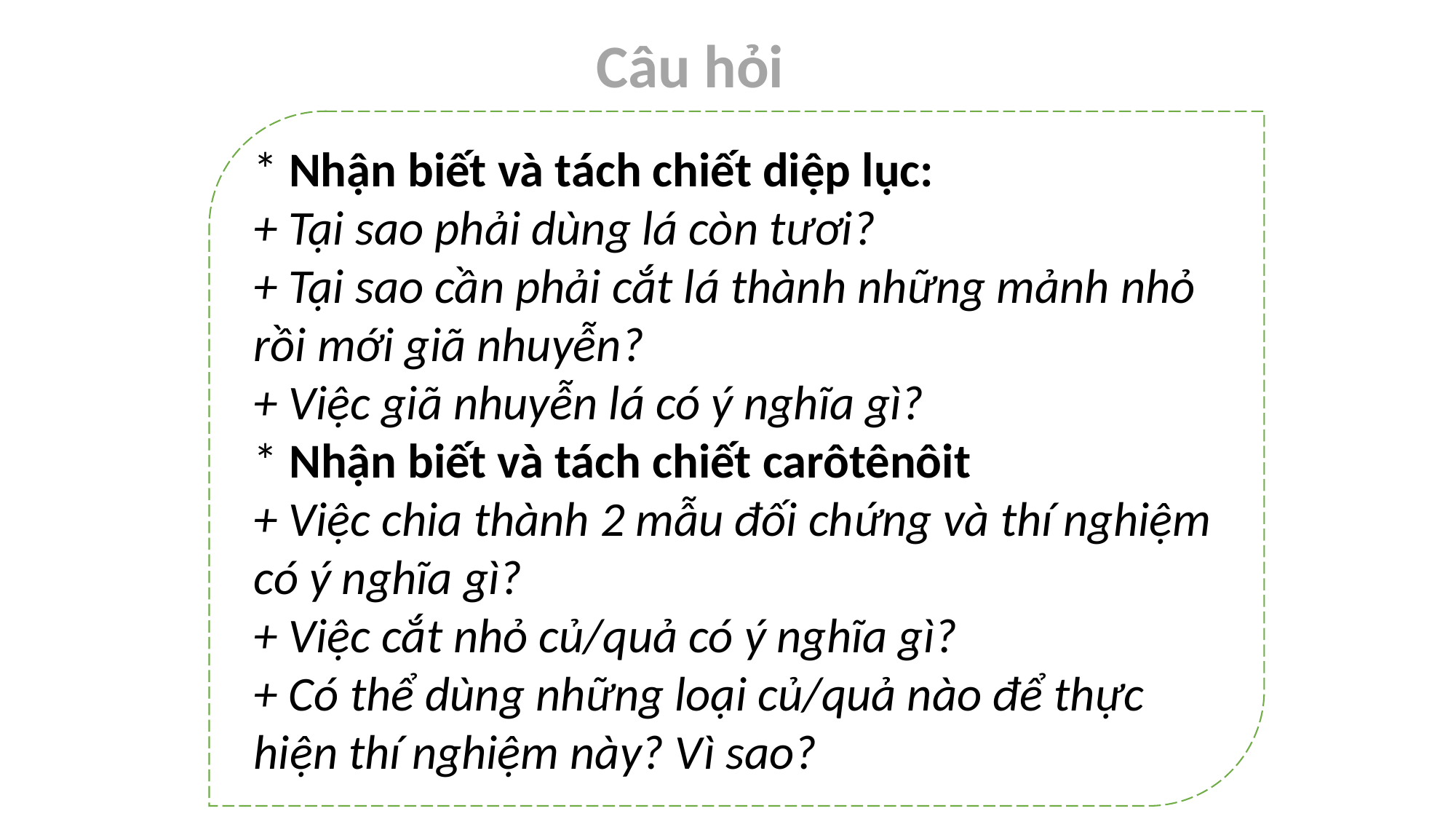

Câu hỏi
* Nhận biết và tách chiết diệp lục:
+ Tại sao phải dùng lá còn tươi?
+ Tại sao cần phải cắt lá thành những mảnh nhỏ rồi mới giã nhuyễn?
+ Việc giã nhuyễn lá có ý nghĩa gì?
* Nhận biết và tách chiết carôtênôit
+ Việc chia thành 2 mẫu đối chứng và thí nghiệm có ý nghĩa gì?
+ Việc cắt nhỏ củ/quả có ý nghĩa gì?
+ Có thể dùng những loại củ/quả nào để thực hiện thí nghiệm này? Vì sao?